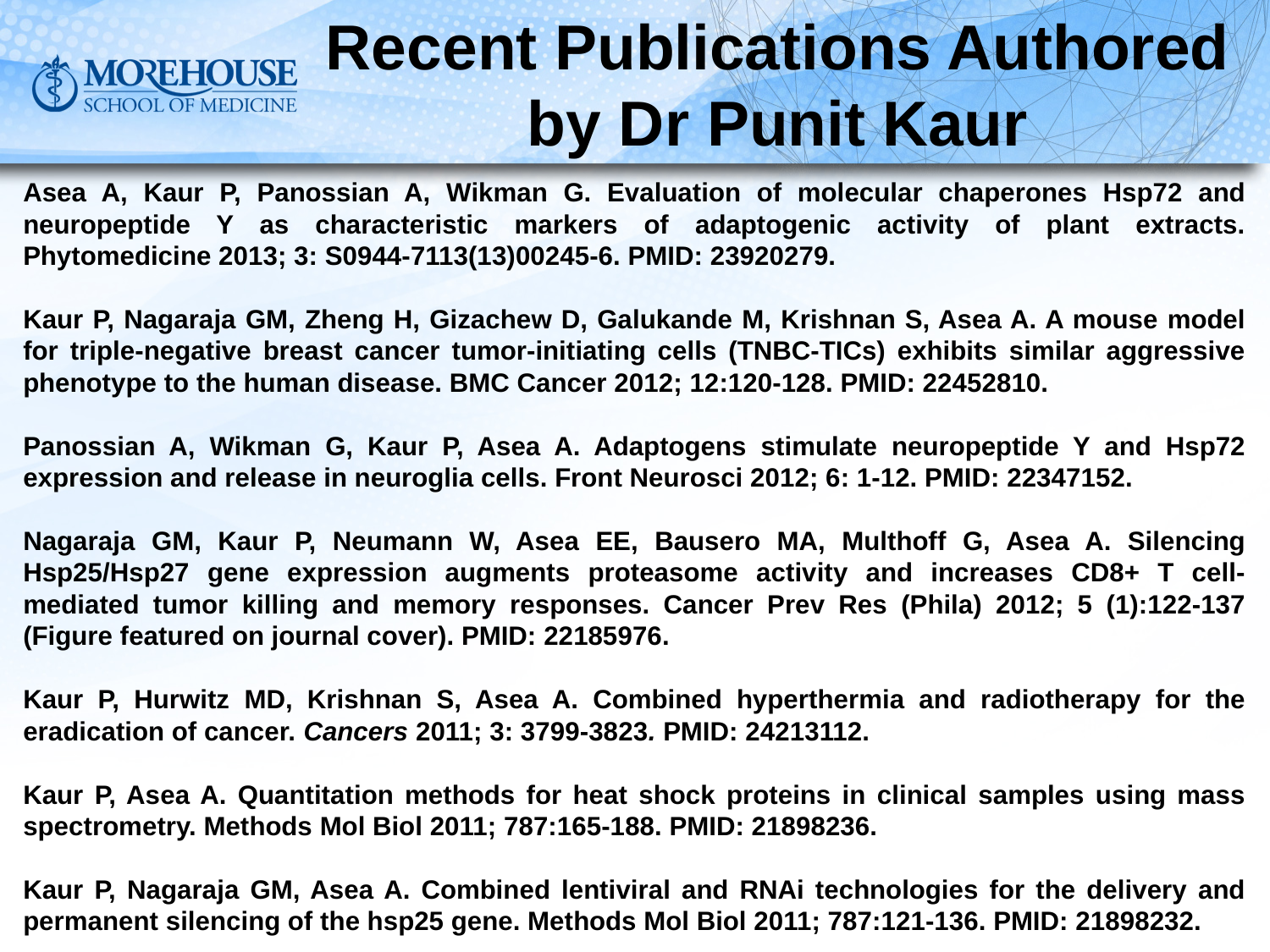

# Recent Publications Authored by Dr Punit Kaur
Asea A, Kaur P, Panossian A, Wikman G. Evaluation of molecular chaperones Hsp72 and neuropeptide Y as characteristic markers of adaptogenic activity of plant extracts. Phytomedicine 2013; 3: S0944-7113(13)00245-6. PMID: 23920279.

Kaur P, Nagaraja GM, Zheng H, Gizachew D, Galukande M, Krishnan S, Asea A. A mouse model for triple-negative breast cancer tumor-initiating cells (TNBC-TICs) exhibits similar aggressive phenotype to the human disease. BMC Cancer 2012; 12:120-128. PMID: 22452810.

Panossian A, Wikman G, Kaur P, Asea A. Adaptogens stimulate neuropeptide Y and Hsp72 expression and release in neuroglia cells. Front Neurosci 2012; 6: 1-12. PMID: 22347152.

Nagaraja GM, Kaur P, Neumann W, Asea EE, Bausero MA, Multhoff G, Asea A. Silencing Hsp25/Hsp27 gene expression augments proteasome activity and increases CD8+ T cell-mediated tumor killing and memory responses. Cancer Prev Res (Phila) 2012; 5 (1):122-137 (Figure featured on journal cover). PMID: 22185976.

Kaur P, Hurwitz MD, Krishnan S, Asea A. Combined hyperthermia and radiotherapy for the eradication of cancer. Cancers 2011; 3: 3799-3823. PMID: 24213112.

Kaur P, Asea A. Quantitation methods for heat shock proteins in clinical samples using mass spectrometry. Methods Mol Biol 2011; 787:165-188. PMID: 21898236.

Kaur P, Nagaraja GM, Asea A. Combined lentiviral and RNAi technologies for the delivery and permanent silencing of the hsp25 gene. Methods Mol Biol 2011; 787:121-136. PMID: 21898232.